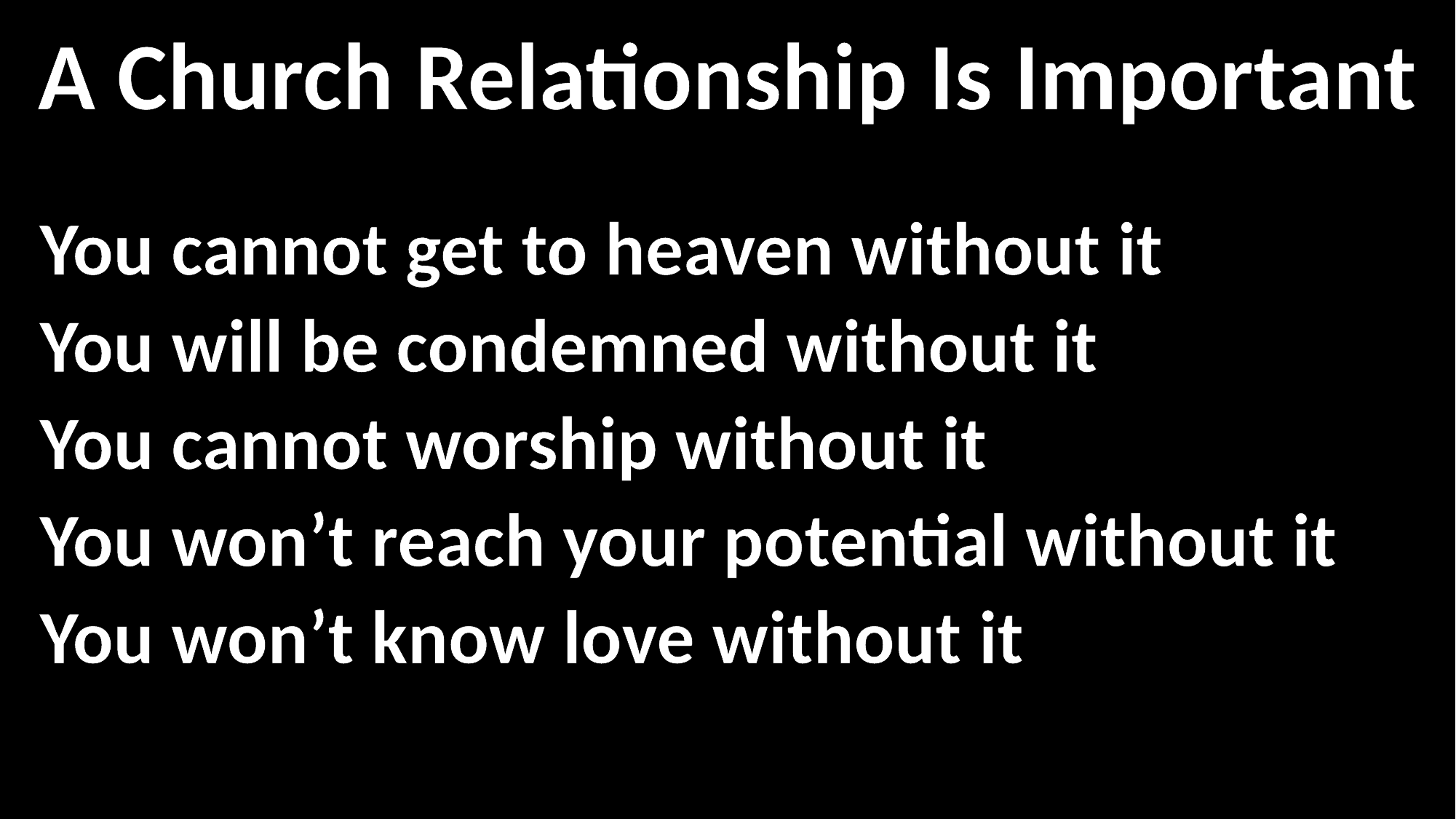

A Church Relationship Is Important
You cannot get to heaven without it
You will be condemned without it
You cannot worship without it
You won’t reach your potential without it
You won’t know love without it